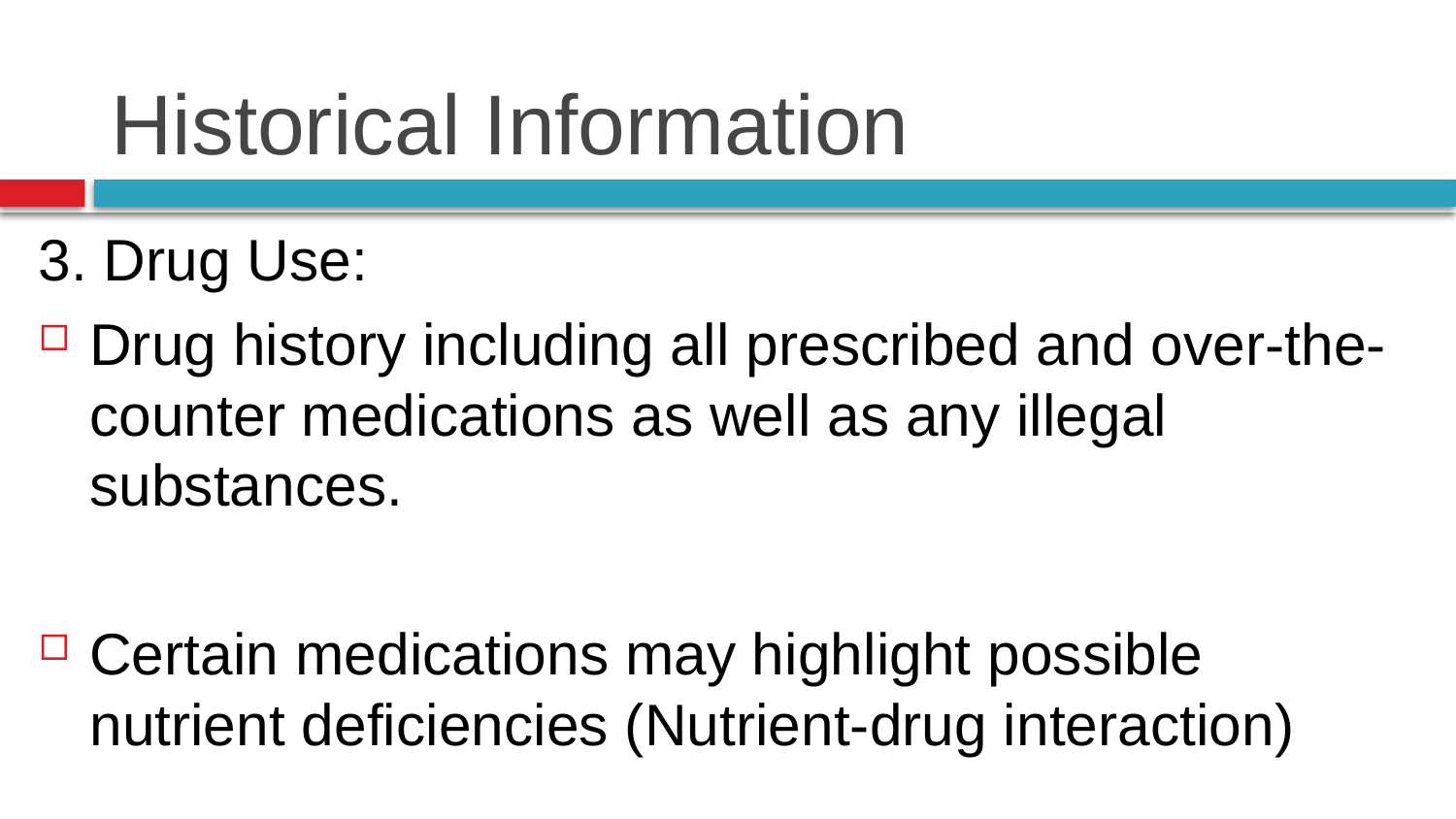

# Historical Information
3. Drug Use:
Drug history including all prescribed and over-the- counter medications as well as any illegal substances.

Certain medications may highlight possible nutrient deficiencies (Nutrient-drug interaction)